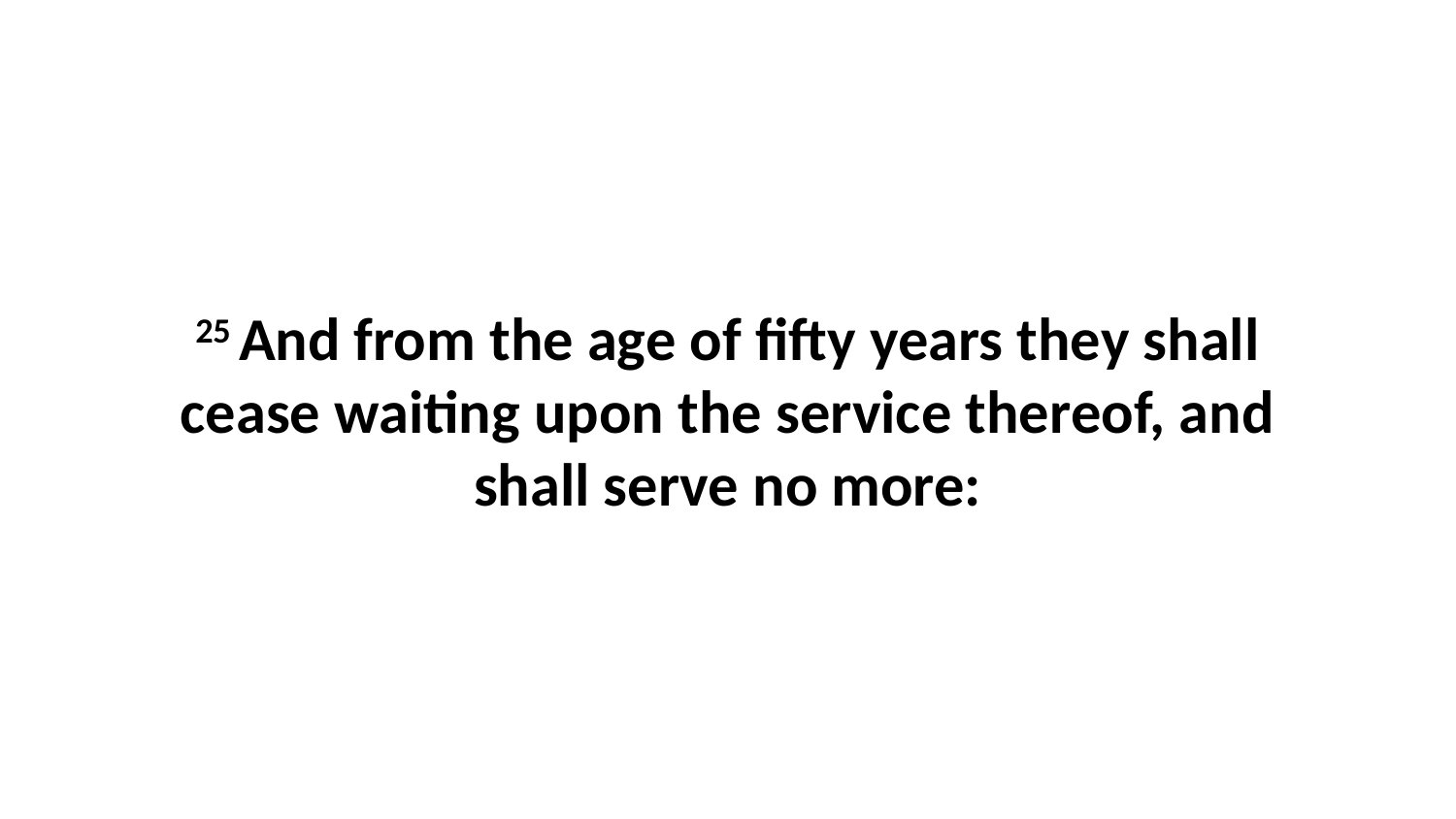

25 And from the age of fifty years they shall cease waiting upon the service thereof, and shall serve no more: